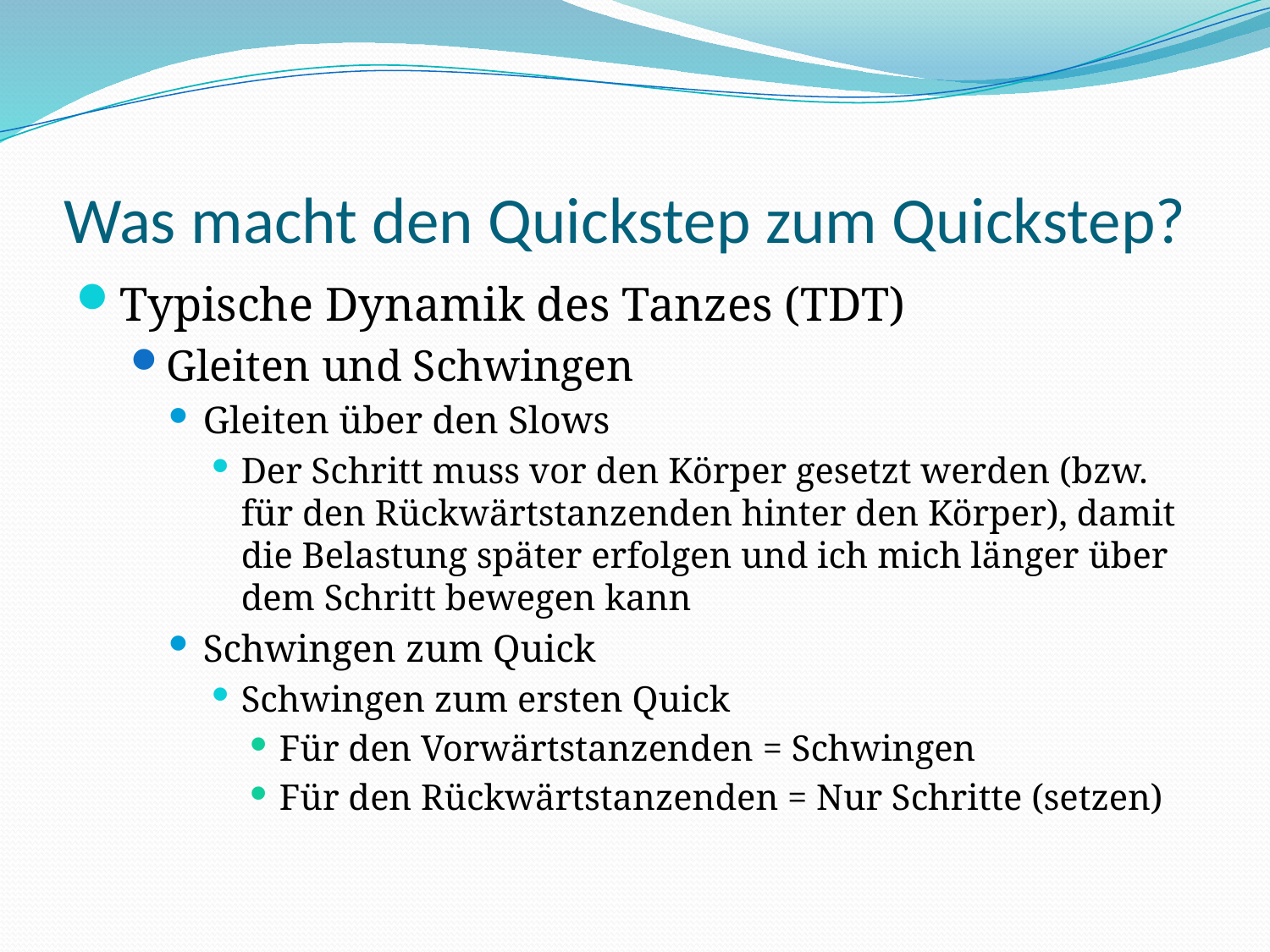

# Was macht den Quickstep zum Quickstep?
Typische Dynamik des Tanzes (TDT)
Gleiten und Schwingen
Gleiten über den Slows
Der Schritt muss vor den Körper gesetzt werden (bzw. für den Rückwärtstanzenden hinter den Körper), damit die Belastung später erfolgen und ich mich länger über dem Schritt bewegen kann
Schwingen zum Quick
Schwingen zum ersten Quick
Für den Vorwärtstanzenden = Schwingen
Für den Rückwärtstanzenden = Nur Schritte (setzen)